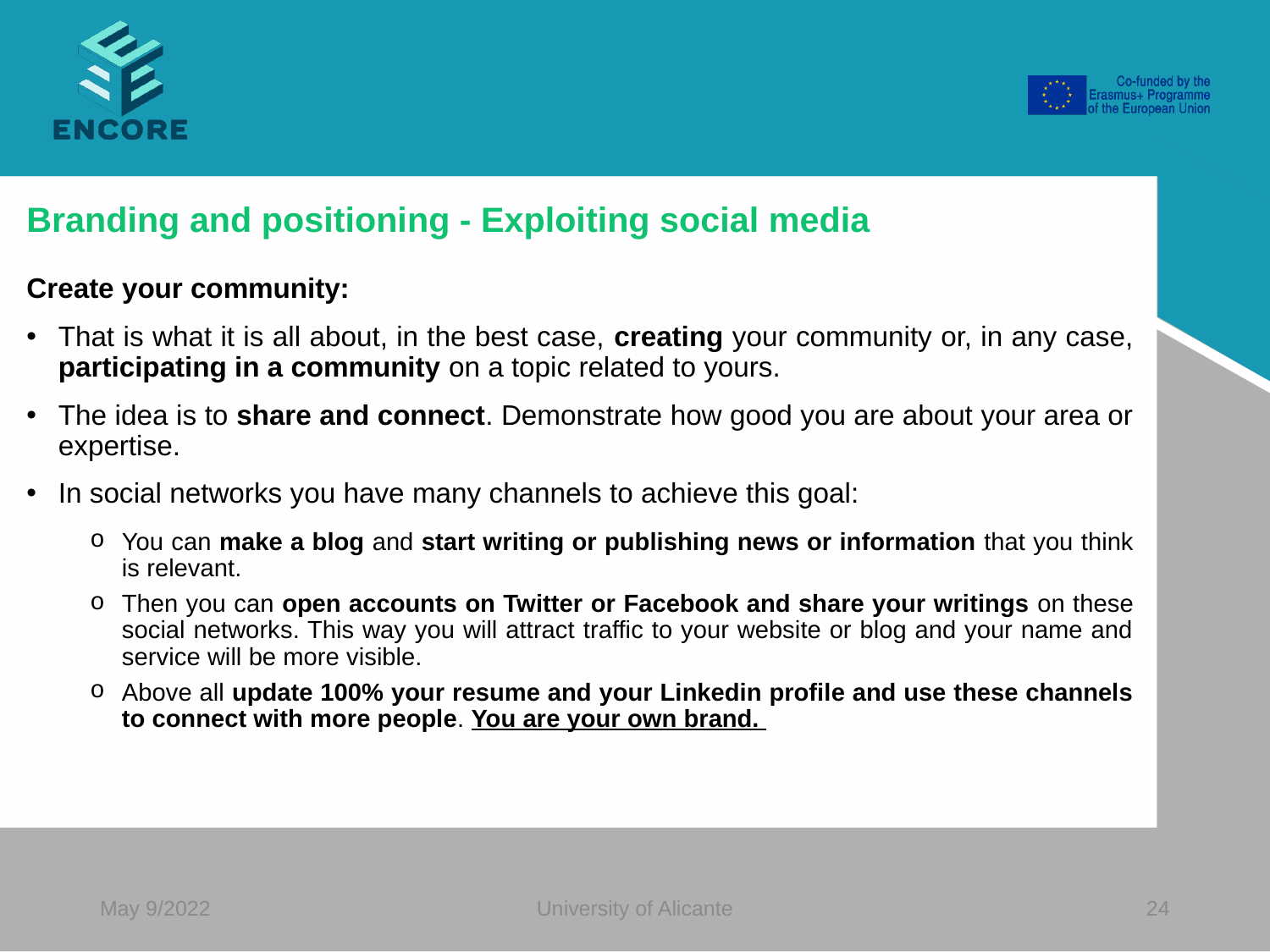

#
Branding and positioning - Exploiting social media
Create your community:
That is what it is all about, in the best case, creating your community or, in any case, participating in a community on a topic related to yours.
The idea is to share and connect. Demonstrate how good you are about your area or expertise.
In social networks you have many channels to achieve this goal:
You can make a blog and start writing or publishing news or information that you think is relevant.
Then you can open accounts on Twitter or Facebook and share your writings on these social networks. This way you will attract traffic to your website or blog and your name and service will be more visible.
Above all update 100% your resume and your Linkedin profile and use these channels to connect with more people. You are your own brand.
May 9/2022
University of Alicante
24